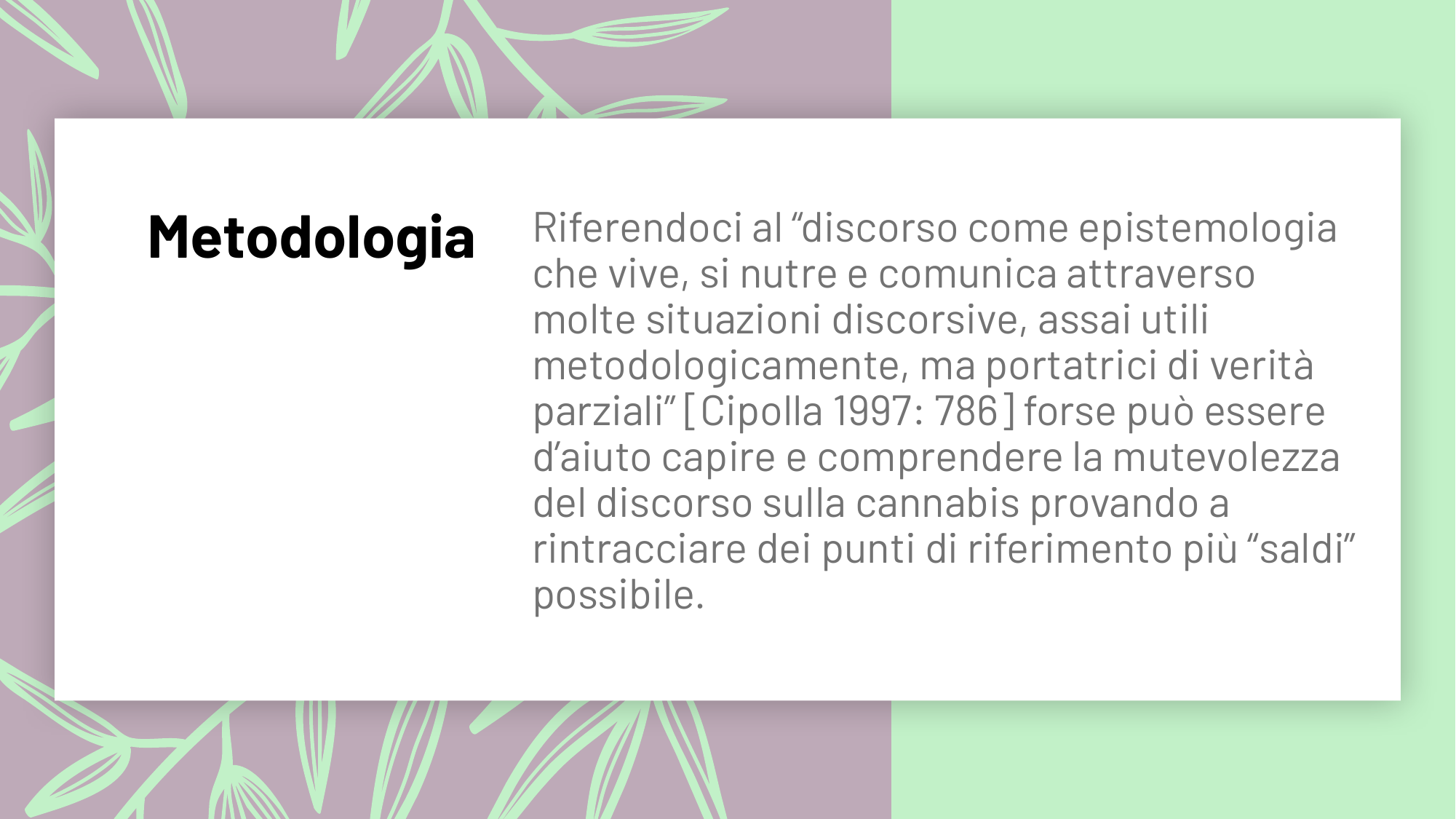

# Metodologia
	Riferendoci al “discorso come epistemologia che vive, si nutre e comunica attraverso molte situazioni discorsive, assai utili metodologicamente, ma portatrici di verità parziali” [Cipolla 1997: 786] forse può essere d’aiuto capire e comprendere la mutevolezza del discorso sulla cannabis provando a rintracciare dei punti di riferimento più “saldi” possibile.